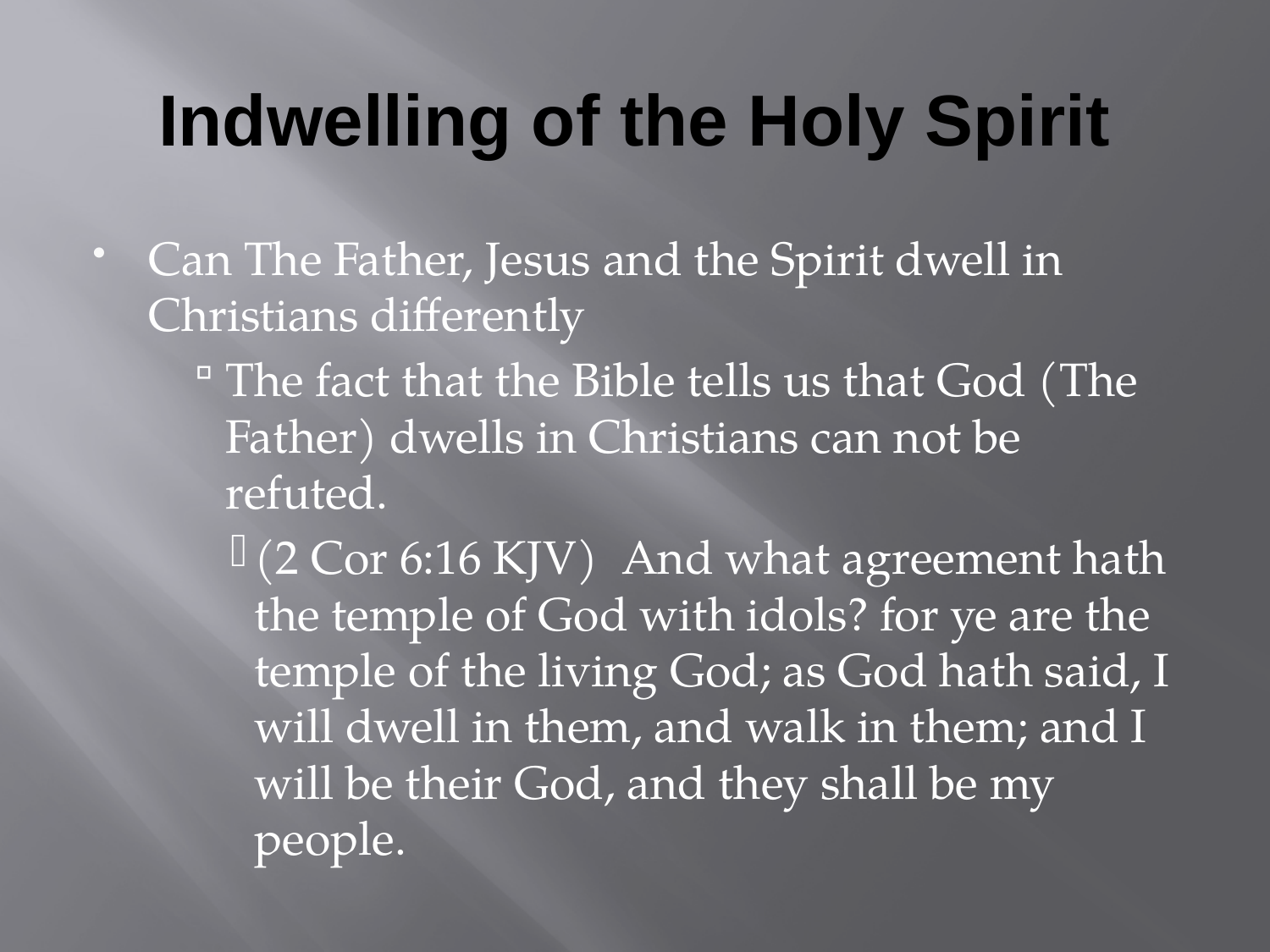

# Indwelling of the Holy Spirit
Can The Father, Jesus and the Spirit dwell in Christians differently
The fact that the Bible tells us that God (The Father) dwells in Christians can not be refuted.
(2 Cor 6:16 KJV)  And what agreement hath the temple of God with idols? for ye are the temple of the living God; as God hath said, I will dwell in them, and walk in them; and I will be their God, and they shall be my people.